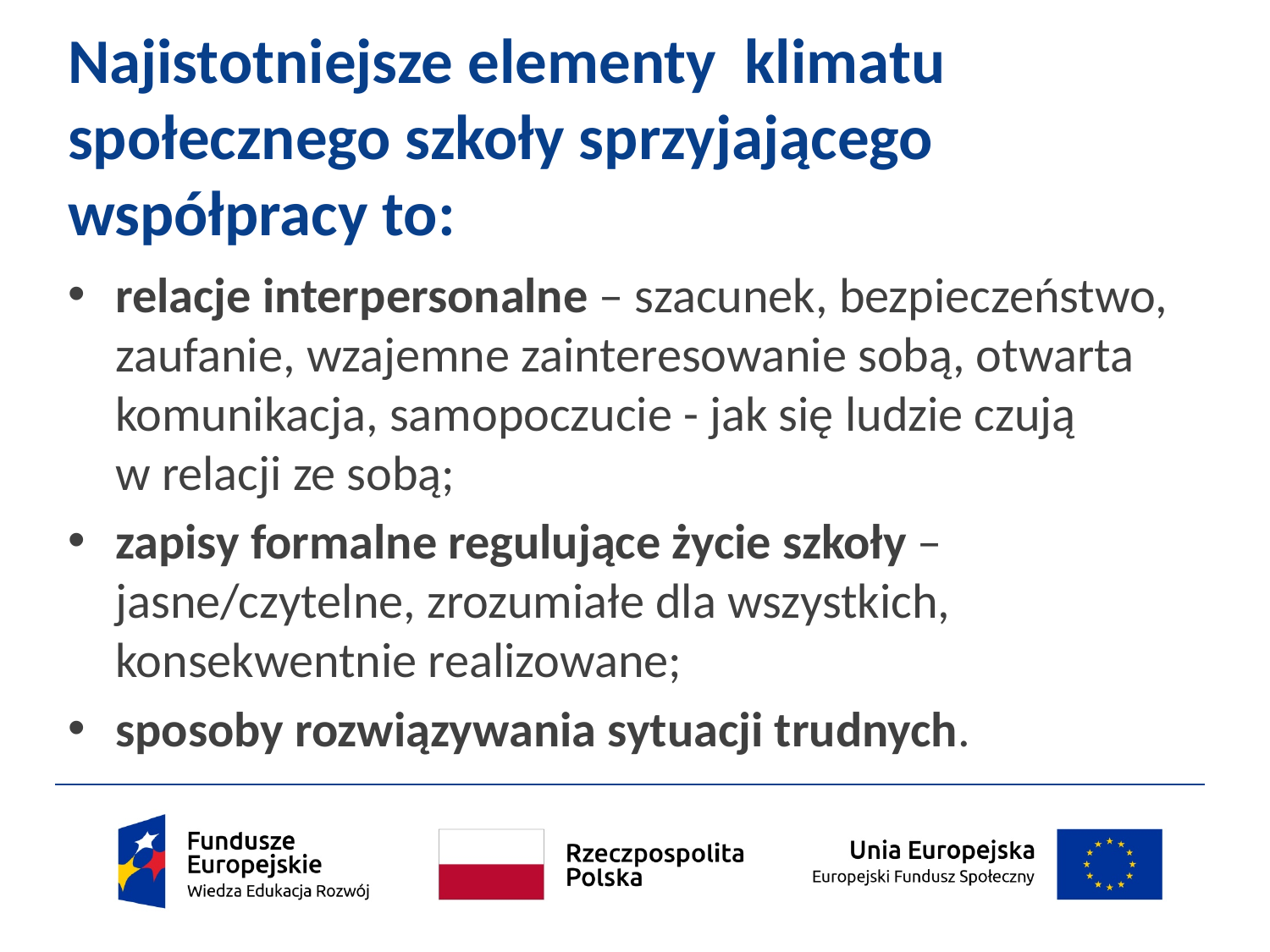

# Najistotniejsze elementy  klimatu społecznego szkoły sprzyjającego współpracy to:

relacje interpersonalne – szacunek, bezpieczeństwo, zaufanie, wzajemne zainteresowanie sobą, otwarta komunikacja, samopoczucie - jak się ludzie czują
w relacji ze sobą;
zapisy formalne regulujące życie szkoły – jasne/czytelne, zrozumiałe dla wszystkich, konsekwentnie realizowane;
sposoby rozwiązywania sytuacji trudnych.